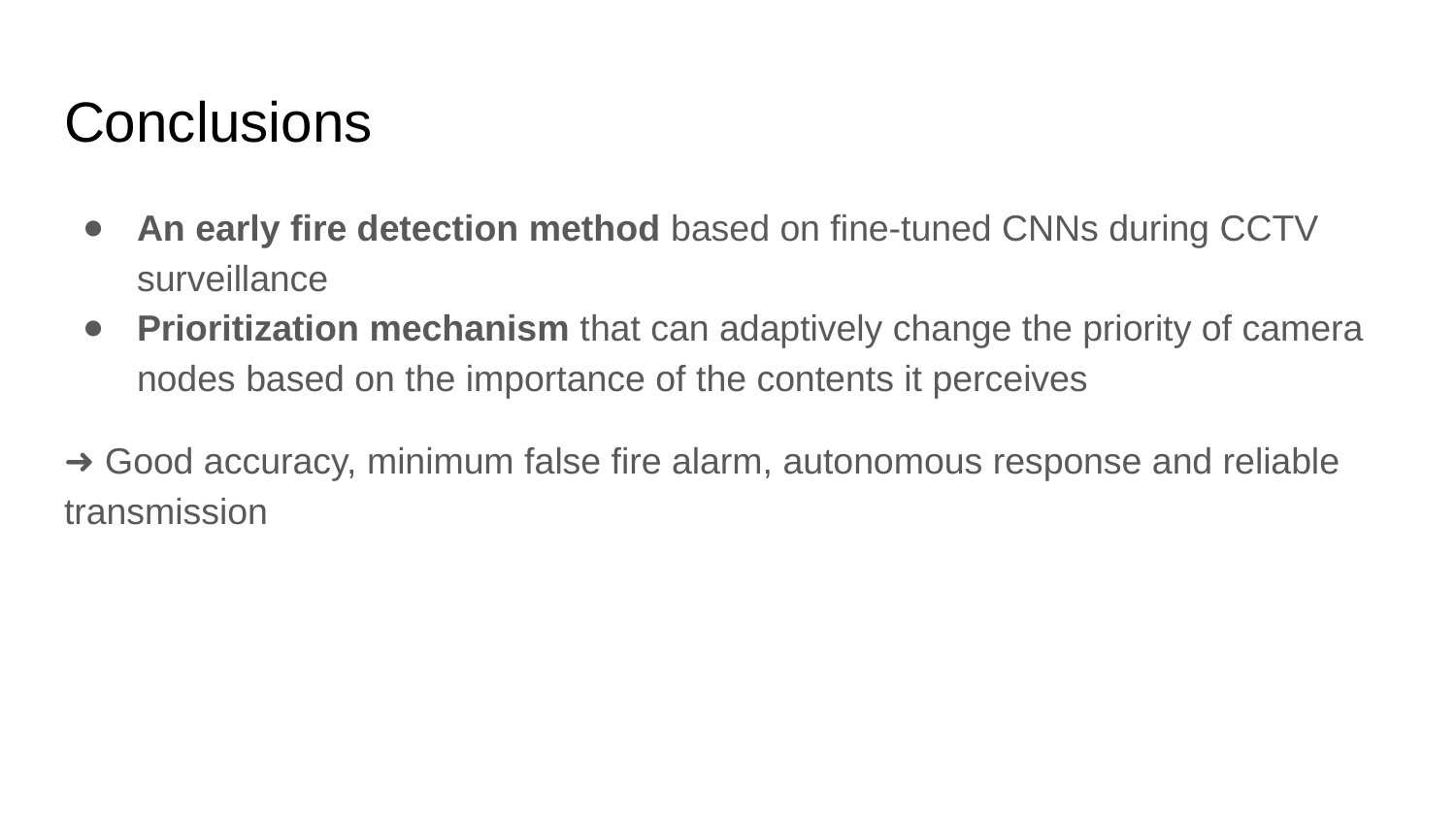

# Conclusions
An early fire detection method based on fine-tuned CNNs during CCTV surveillance
Prioritization mechanism that can adaptively change the priority of camera nodes based on the importance of the contents it perceives
➜ Good accuracy, minimum false fire alarm, autonomous response and reliable transmission